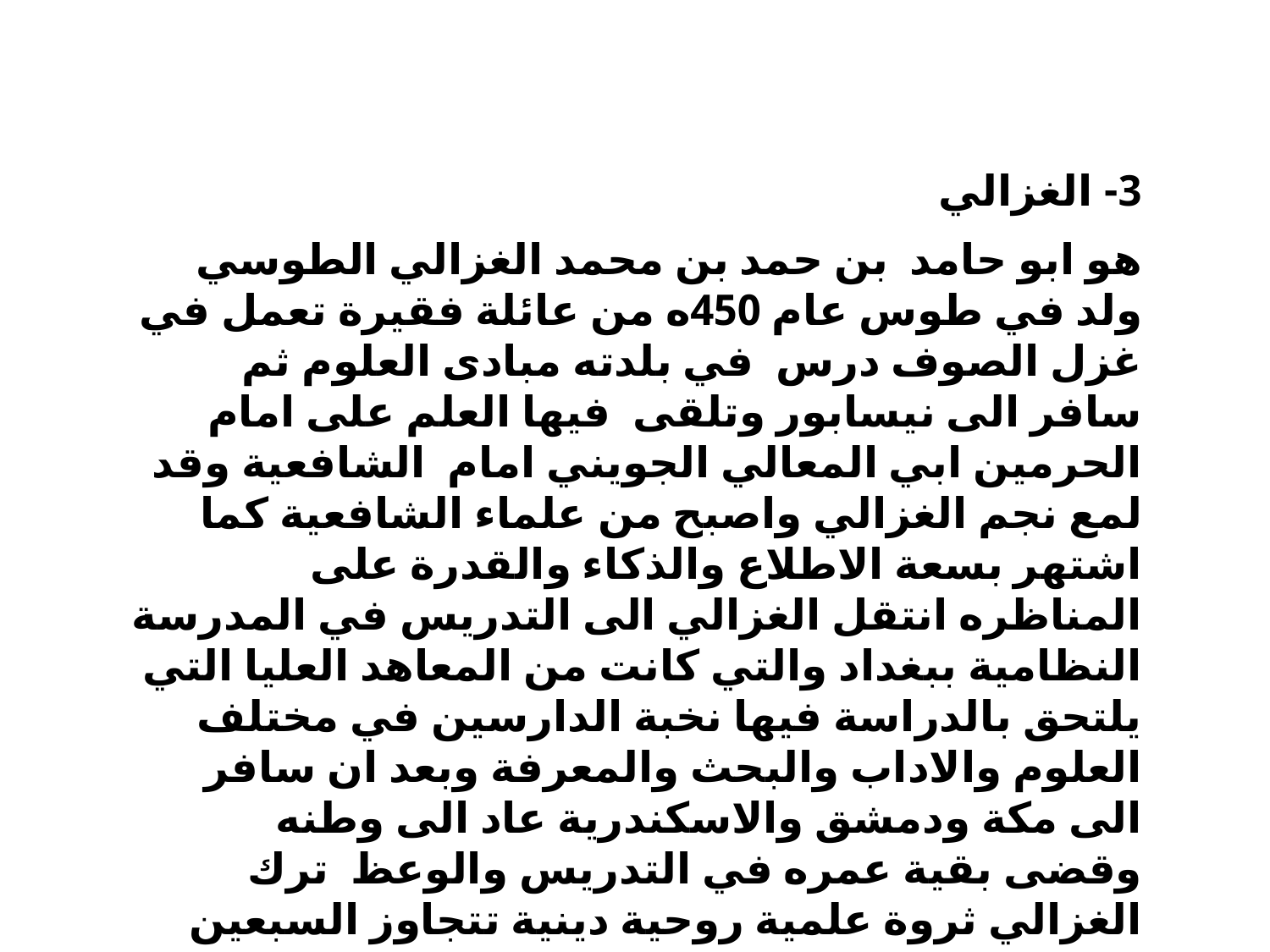

3- الغزالي
هو ابو حامد  بن حمد بن محمد الغزالي الطوسي ولد في طوس عام 450ه من عائلة فقيرة تعمل في غزل الصوف درس  في بلدته مبادى العلوم ثم سافر الى نيسابور وتلقى  فيها العلم على امام الحرمين ابي المعالي الجويني امام  الشافعية وقد لمع نجم الغزالي واصبح من علماء الشافعية كما اشتهر بسعة الاطلاع والذكاء والقدرة على المناظره انتقل الغزالي الى التدريس في المدرسة النظامية ببغداد والتي كانت من المعاهد العليا التي يلتحق بالدراسة فيها نخبة الدارسين في مختلف العلوم والاداب والبحث والمعرفة وبعد ان سافر الى مكة ودمشق والاسكندرية عاد الى وطنه وقضى بقية عمره في التدريس والوعظ  ترك الغزالي ثروة علمية روحية دينية تتجاوز السبعين كتابا في الفقه والمناظر ه والدفاع عن الاسلام  منها: المنقذ من الظلال ، ميزان العمل ،فاتحة العلوم .كما يعتبر كتابه احياء علوم الدين مرجعا لكل باحث في التراث والثقافة على مر العصور